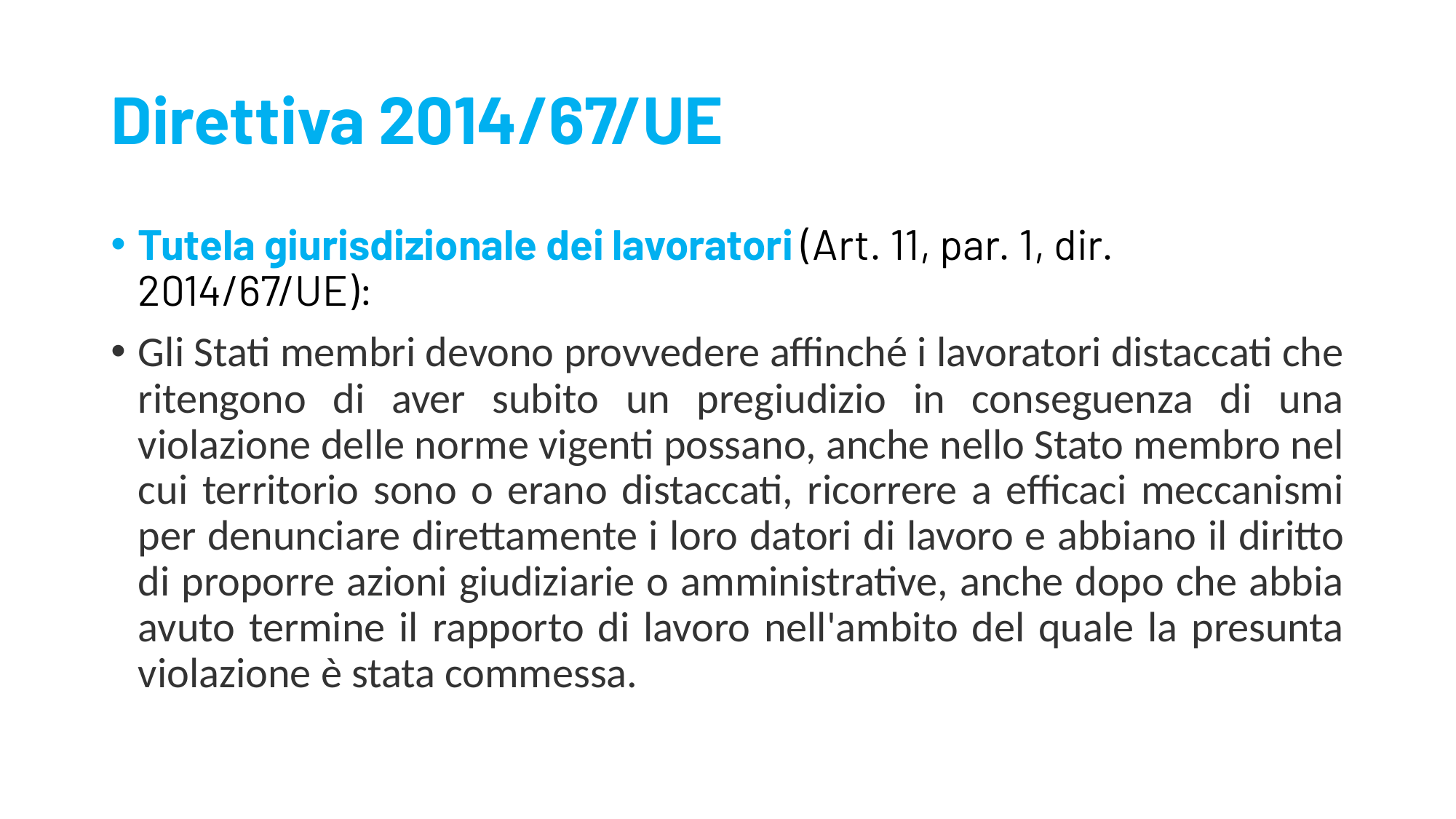

# Direttiva 2014/67/UE
Tutela giurisdizionale dei lavoratori (Art. 11, par. 1, dir. 2014/67/UE):
Gli Stati membri devono provvedere affinché i lavoratori distaccati che ritengono di aver subito un pregiudizio in conseguenza di una violazione delle norme vigenti possano, anche nello Stato membro nel cui territorio sono o erano distaccati, ricorrere a efficaci meccanismi per denunciare direttamente i loro datori di lavoro e abbiano il diritto di proporre azioni giudiziarie o amministrative, anche dopo che abbia avuto termine il rapporto di lavoro nell'ambito del quale la presunta violazione è stata commessa.